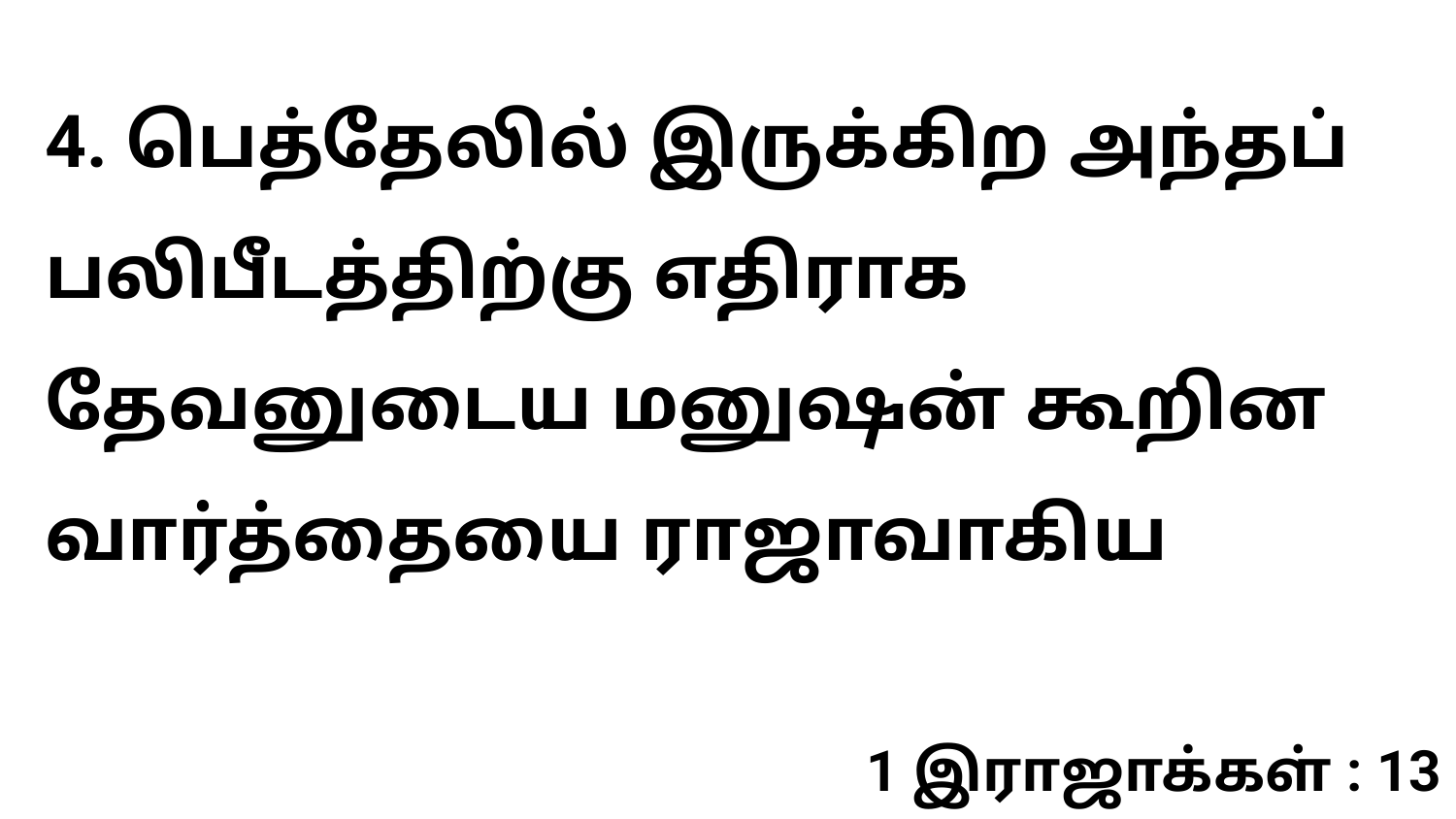

4. பெத்தேலில் இருக்கிற அந்தப் பலிபீடத்திற்கு எதிராக தேவனுடைய மனுஷன் கூறின வார்த்தையை ராஜாவாகிய
1 இராஜாக்கள் : 13